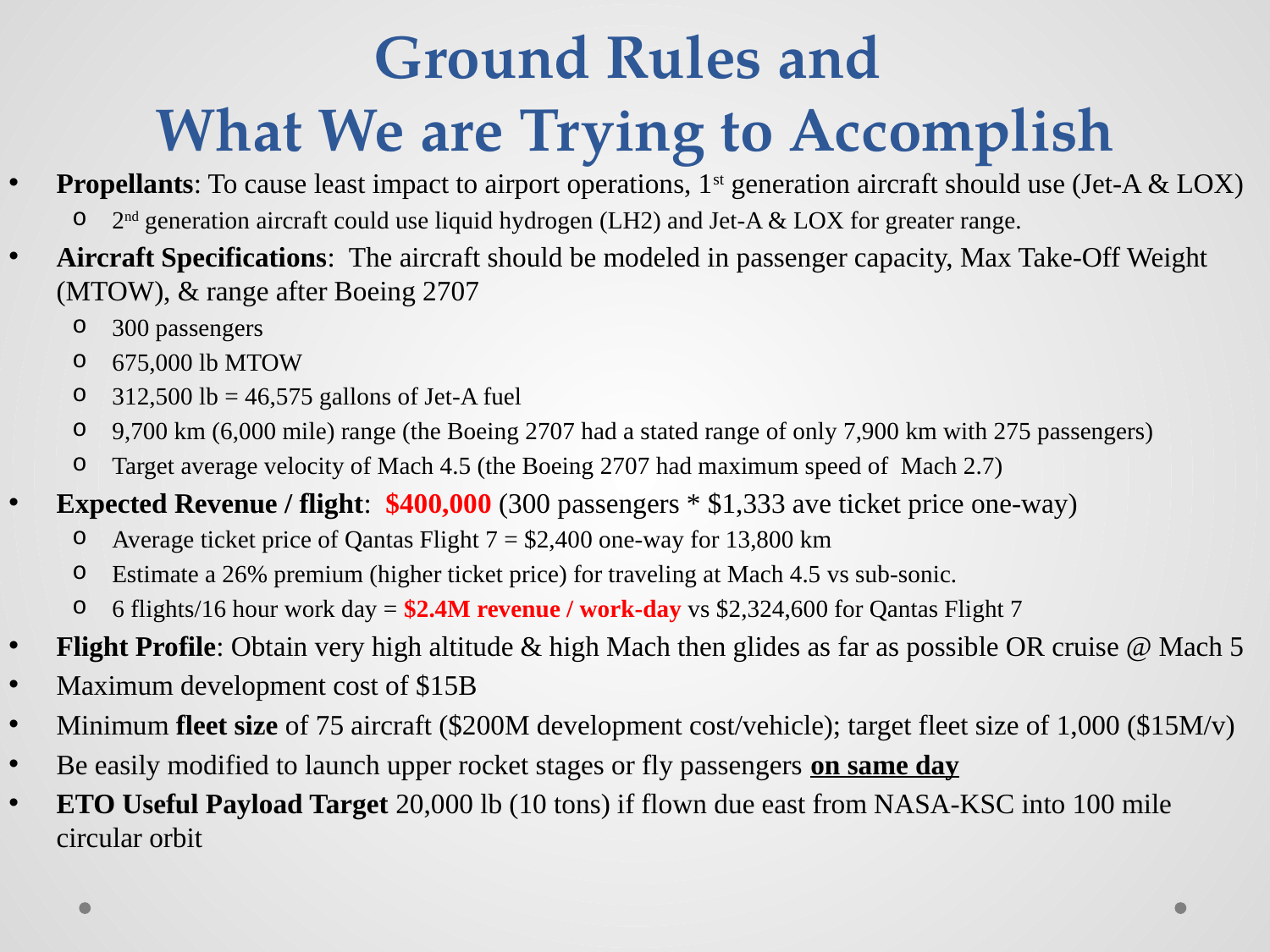

# Ground Rules and What We are Trying to Accomplish
Propellants: To cause least impact to airport operations, 1st generation aircraft should use (Jet-A & LOX)
2nd generation aircraft could use liquid hydrogen (LH2) and Jet-A & LOX for greater range.
Aircraft Specifications:  The aircraft should be modeled in passenger capacity, Max Take-Off Weight (MTOW), & range after Boeing 2707
300 passengers
675,000 lb MTOW
312,500 lb = 46,575 gallons of Jet-A fuel
9,700 km (6,000 mile) range (the Boeing 2707 had a stated range of only 7,900 km with 275 passengers)
Target average velocity of Mach 4.5 (the Boeing 2707 had maximum speed of  Mach 2.7)
Expected Revenue / flight:  $400,000 (300 passengers * $1,333 ave ticket price one-way)
Average ticket price of Qantas Flight 7 = $2,400 one-way for 13,800 km
Estimate a 26% premium (higher ticket price) for traveling at Mach 4.5 vs sub-sonic.
6 flights/16 hour work day = $2.4M revenue / work-day vs $2,324,600 for Qantas Flight 7
Flight Profile: Obtain very high altitude & high Mach then glides as far as possible OR cruise @ Mach 5
Maximum development cost of $15B
Minimum fleet size of 75 aircraft ($200M development cost/vehicle); target fleet size of 1,000 ($15M/v)
Be easily modified to launch upper rocket stages or fly passengers on same day
ETO Useful Payload Target 20,000 lb (10 tons) if flown due east from NASA-KSC into 100 mile circular orbit